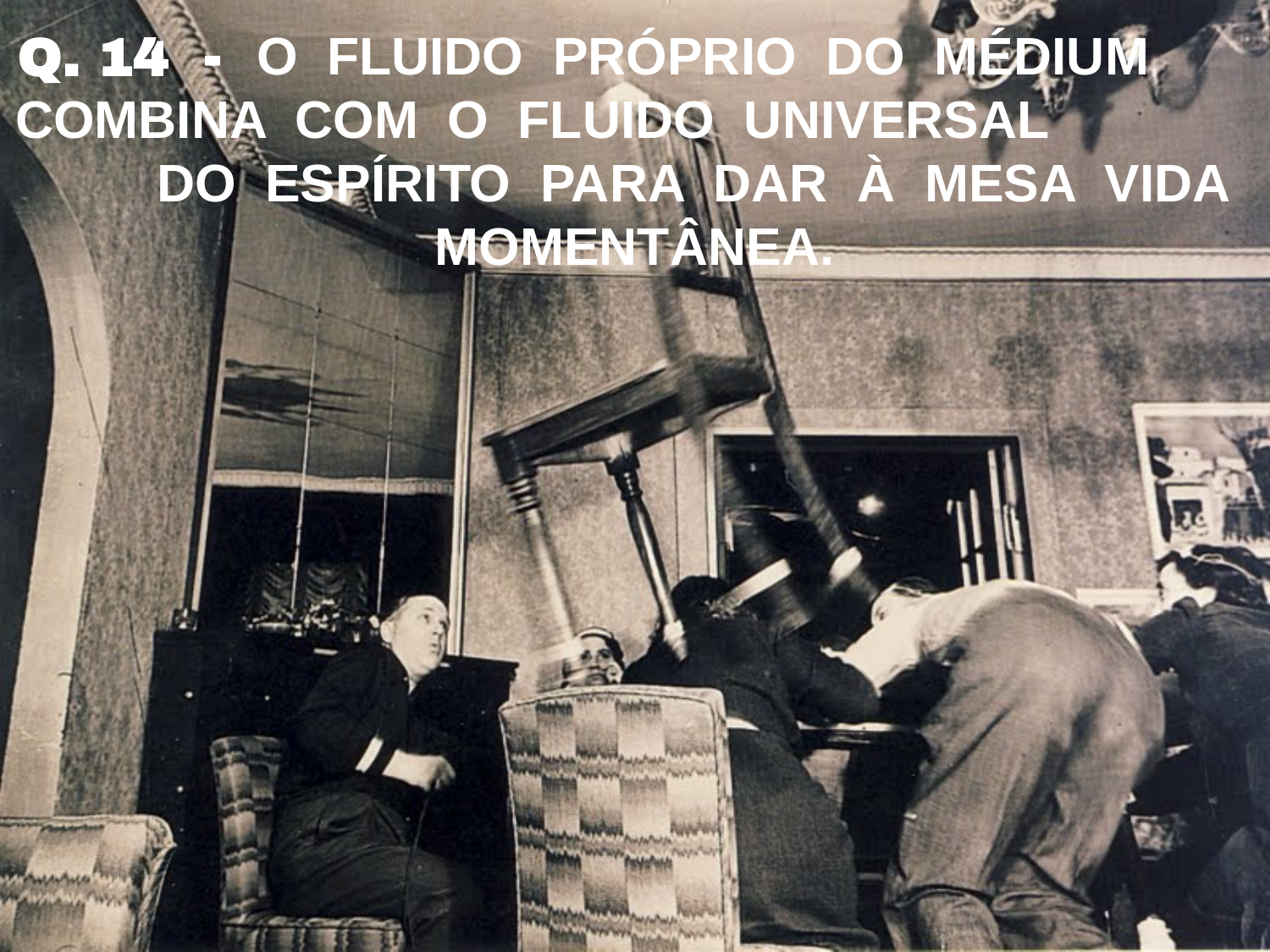

Q. 14  -  O  FLUIDO  PRÓPRIO  DO  MÉDIUM        COMBINA  COM  O  FLUIDO  UNIVERSAL                        DO  ESPÍRITO  PARA  DAR  À  MESA  VIDA  MOMENTÂNEA.